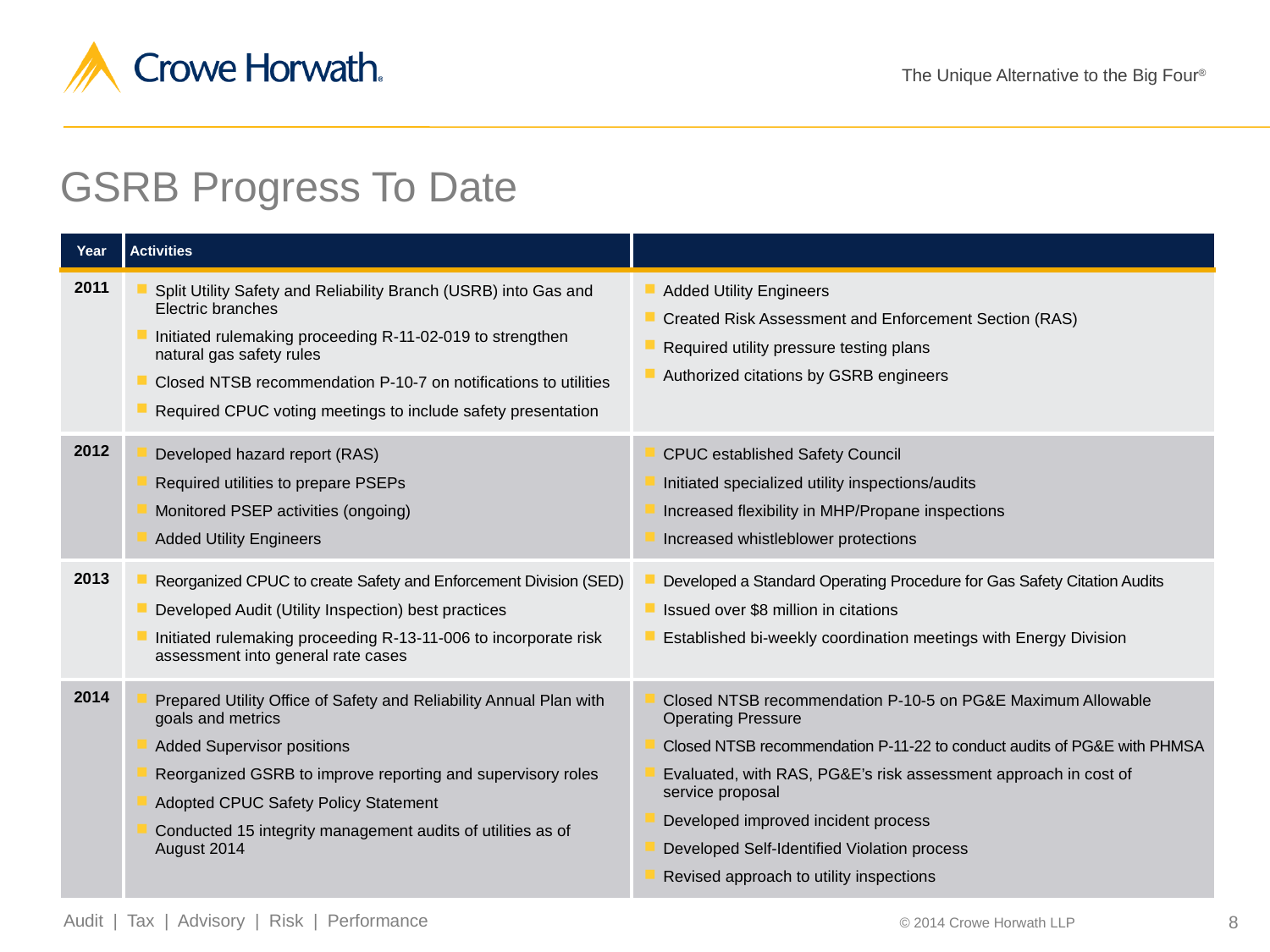

# GSRB Progress To Date

| Year | Activities |  |
| --- | --- | --- |
| 2011 | Split Utility Safety and Reliability Branch (USRB) into Gas and Electric branches Initiated rulemaking proceeding R-11-02-019 to strengthen natural gas safety rules Closed NTSB recommendation P-10-7 on notifications to utilities Required CPUC voting meetings to include safety presentation | Added Utility Engineers Created Risk Assessment and Enforcement Section (RAS) Required utility pressure testing plans Authorized citations by GSRB engineers |
| 2012 | Developed hazard report (RAS) Required utilities to prepare PSEPs Monitored PSEP activities (ongoing) Added Utility Engineers | CPUC established Safety Council Initiated specialized utility inspections/audits Increased flexibility in MHP/Propane inspections Increased whistleblower protections |
| 2013 | Reorganized CPUC to create Safety and Enforcement Division (SED) Developed Audit (Utility Inspection) best practices Initiated rulemaking proceeding R-13-11-006 to incorporate risk assessment into general rate cases | Developed a Standard Operating Procedure for Gas Safety Citation Audits Issued over $8 million in citations Established bi-weekly coordination meetings with Energy Division |
| 2014 | Prepared Utility Office of Safety and Reliability Annual Plan with goals and metrics Added Supervisor positions Reorganized GSRB to improve reporting and supervisory roles Adopted CPUC Safety Policy Statement Conducted 15 integrity management audits of utilities as of August 2014 | Closed NTSB recommendation P-10-5 on PG&E Maximum Allowable Operating Pressure Closed NTSB recommendation P-11-22 to conduct audits of PG&E with PHMSA Evaluated, with RAS, PG&E’s risk assessment approach in cost of service proposal Developed improved incident process Developed Self-Identified Violation process Revised approach to utility inspections |